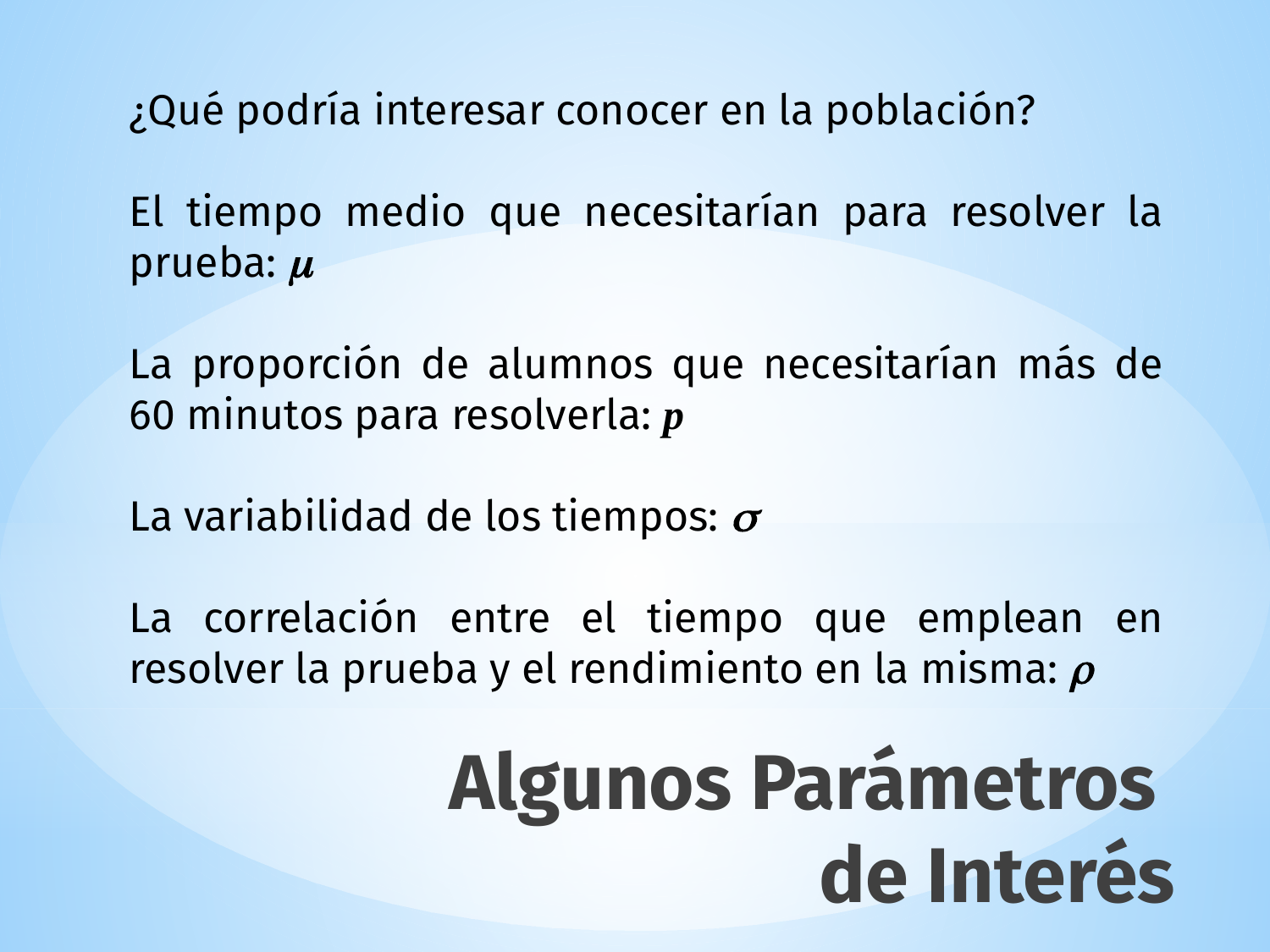

¿Qué podría interesar conocer en la población?

El tiempo medio que necesitarían para resolver la prueba: μ

La proporción de alumnos que necesitarían más de 60 minutos para resolverla: p

La variabilidad de los tiempos: σ

La correlación entre el tiempo que emplean en resolver la prueba y el rendimiento en la misma: ρ
Algunos Parámetros
de Interés